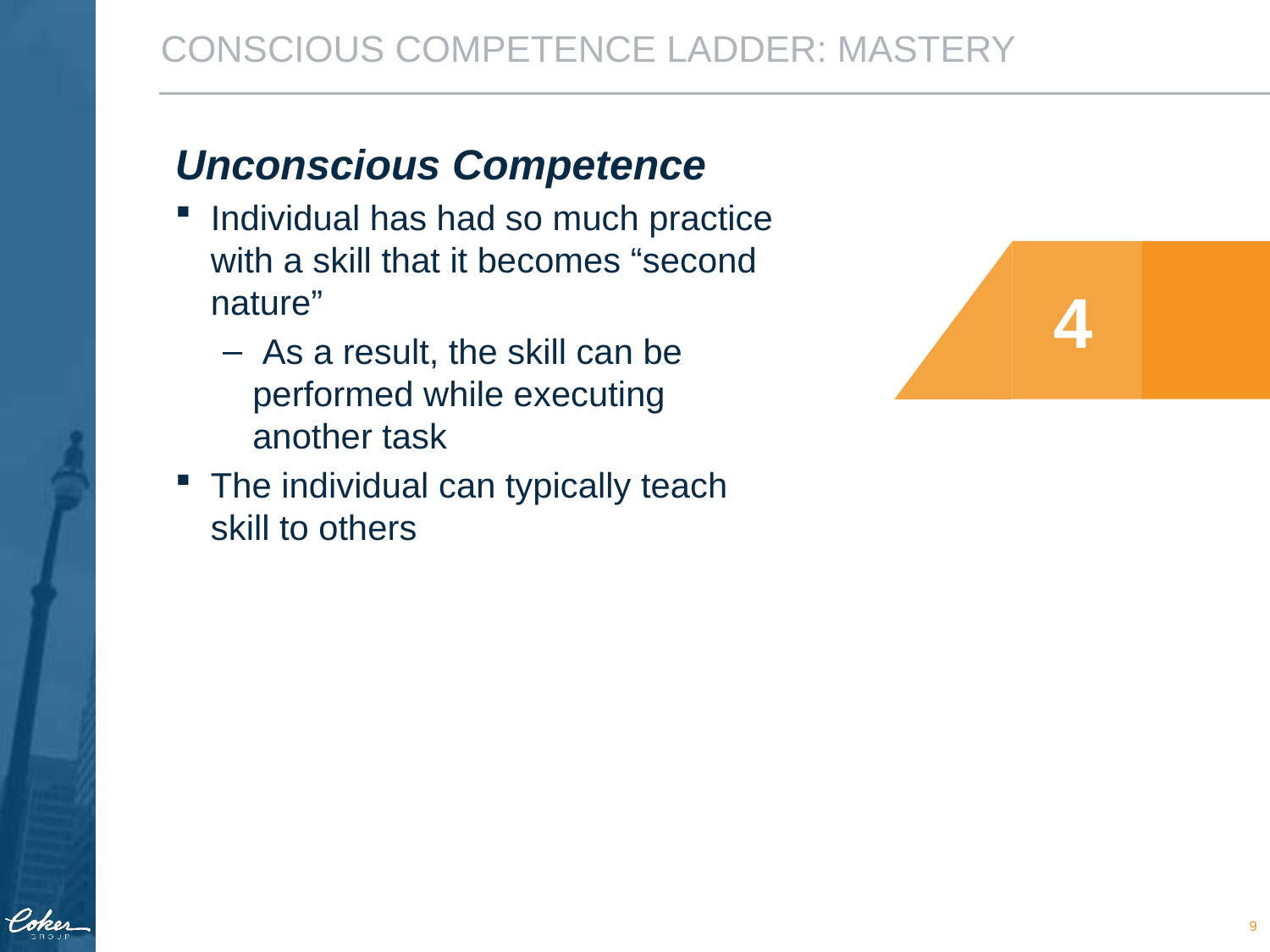

CONSCIOUS COMPETENCE LADDER: MASTERY
Unconscious Competence
Individual has had so much practice with a skill that it becomes “second nature”
 As a result, the skill can be performed while executing another task
The individual can typically teach skill to others

4
9